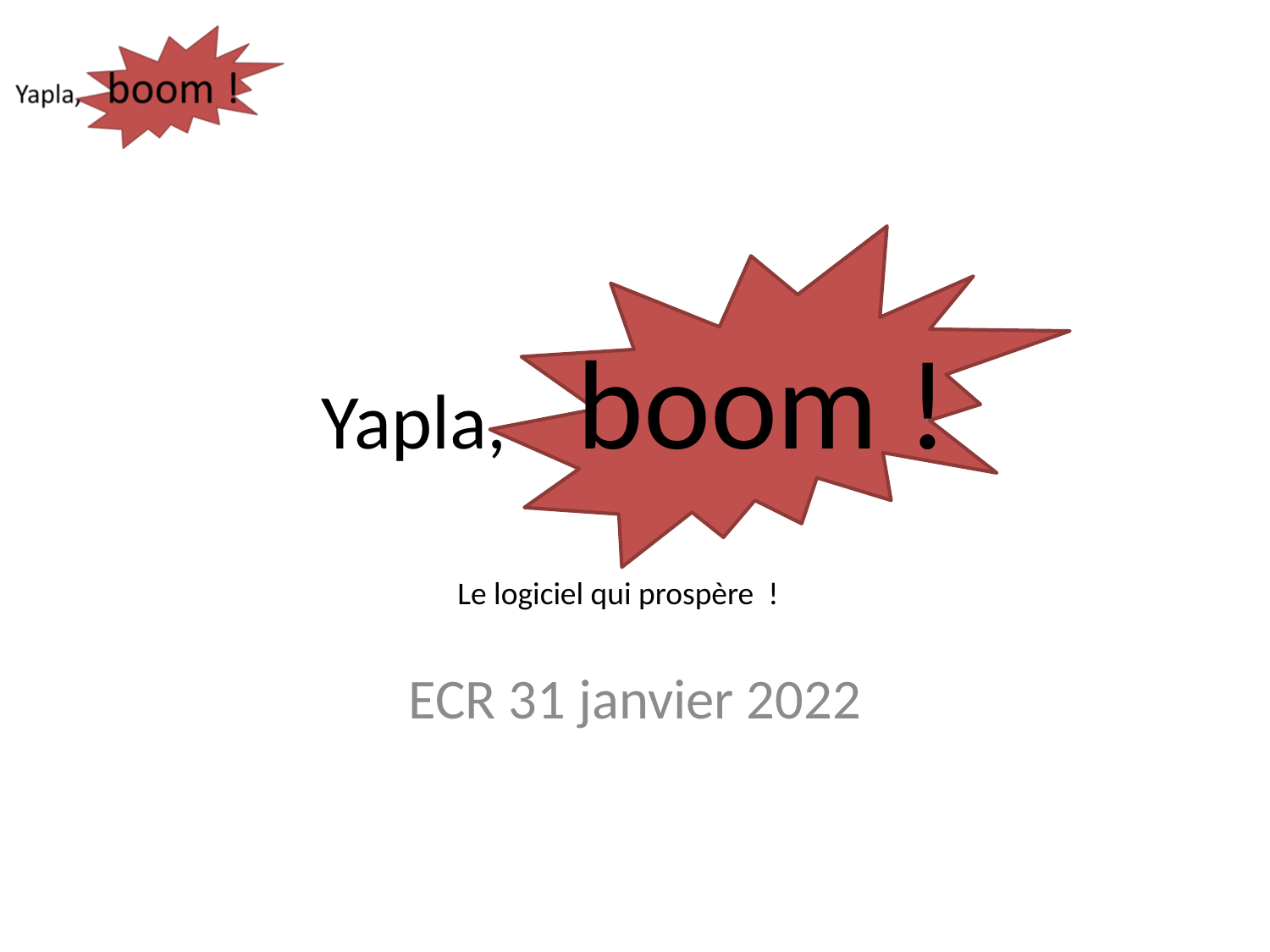

# Yapla,    boom !
Le logiciel qui prospère  !
ECR 31 janvier 2022